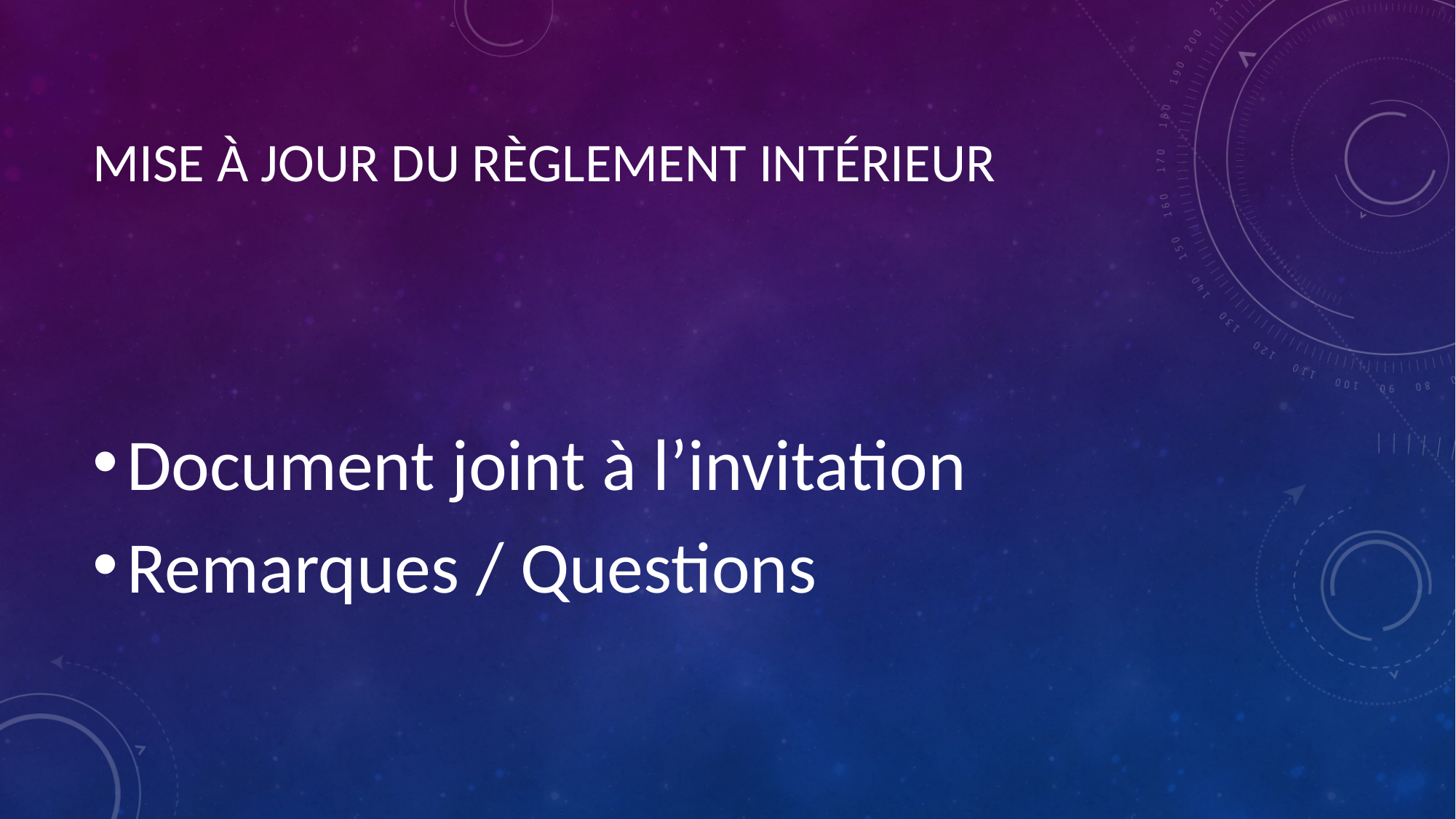

# Mise à jour du règlement intérieur
Document joint à l’invitation
Remarques / Questions